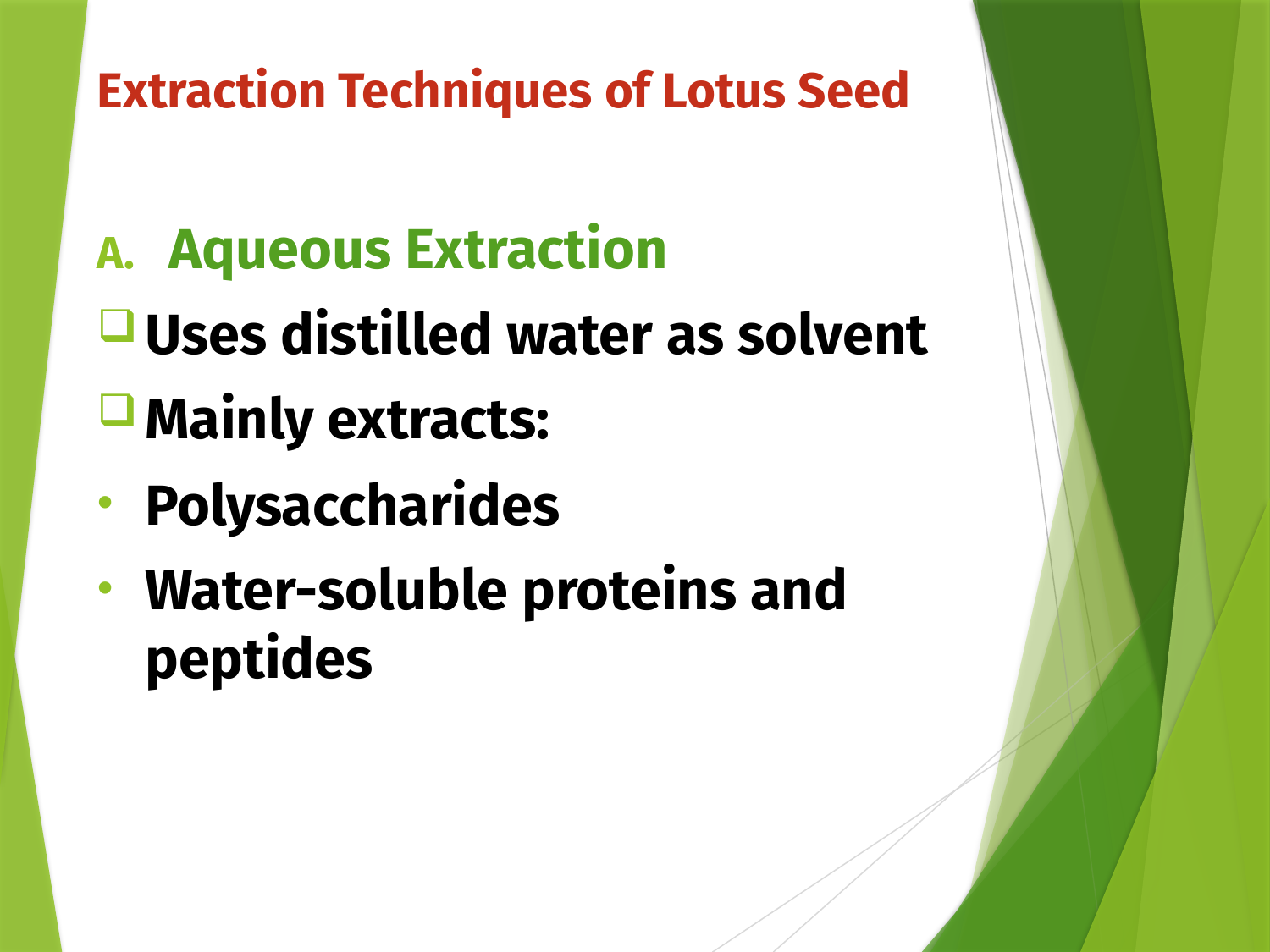

Extraction Techniques of Lotus Seed

Aqueous Extraction
Uses distilled water as solvent
Mainly extracts:
Polysaccharides
Water-soluble proteins and peptides